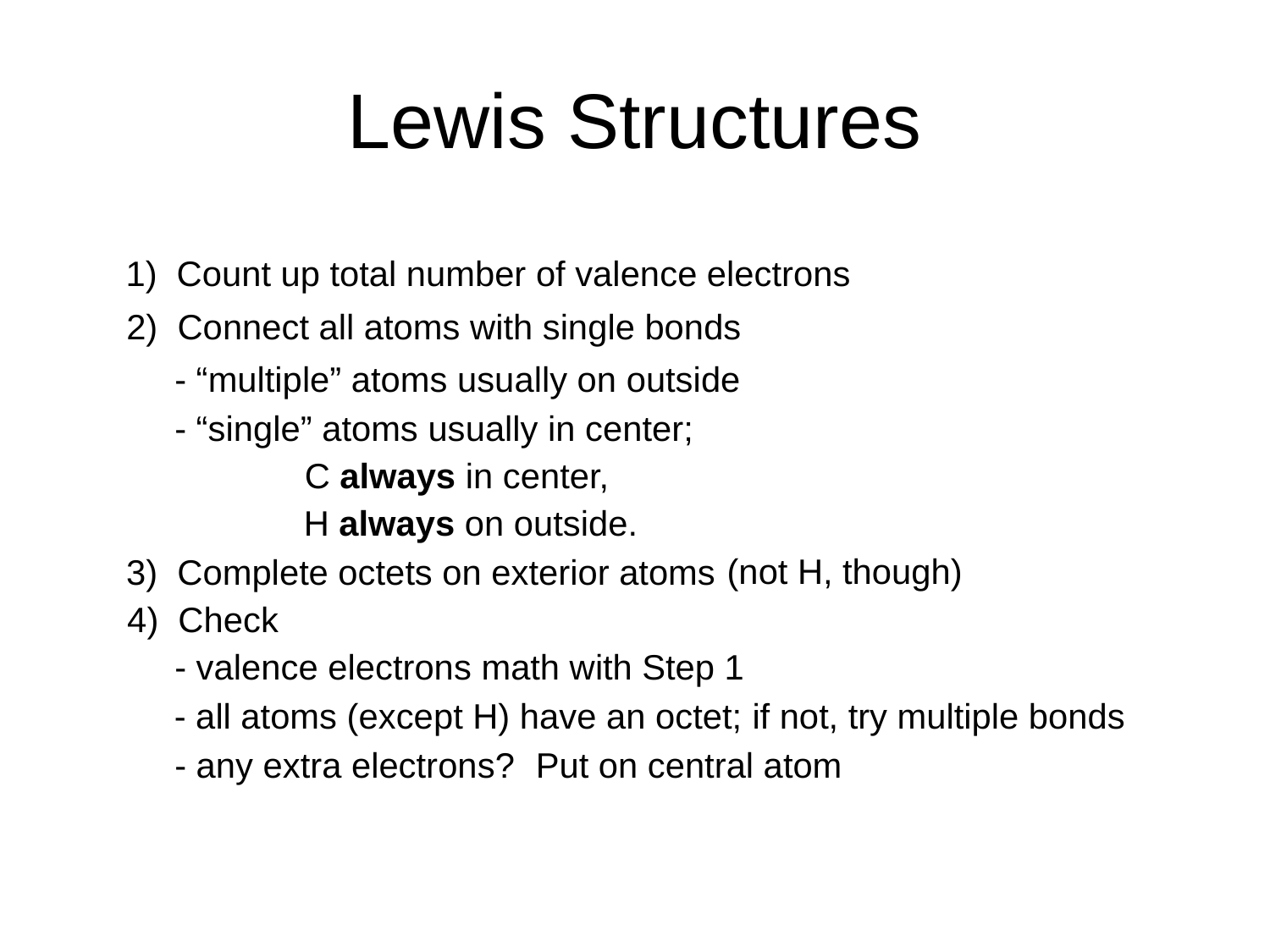

# Lewis Structures
1)  Count up total number of valence electrons
2)  Connect all atoms with single bonds
     - “multiple” atoms usually on outside
     - “single” atoms usually in center;
C always in center,
H always on outside.
(not H, though)
3)  Complete octets on exterior atoms
4)  Check
     - valence electrons math with Step 1
     - all atoms (except H) have an octet;
if not, try multiple bonds
     - any extra electrons?
Put on central atom